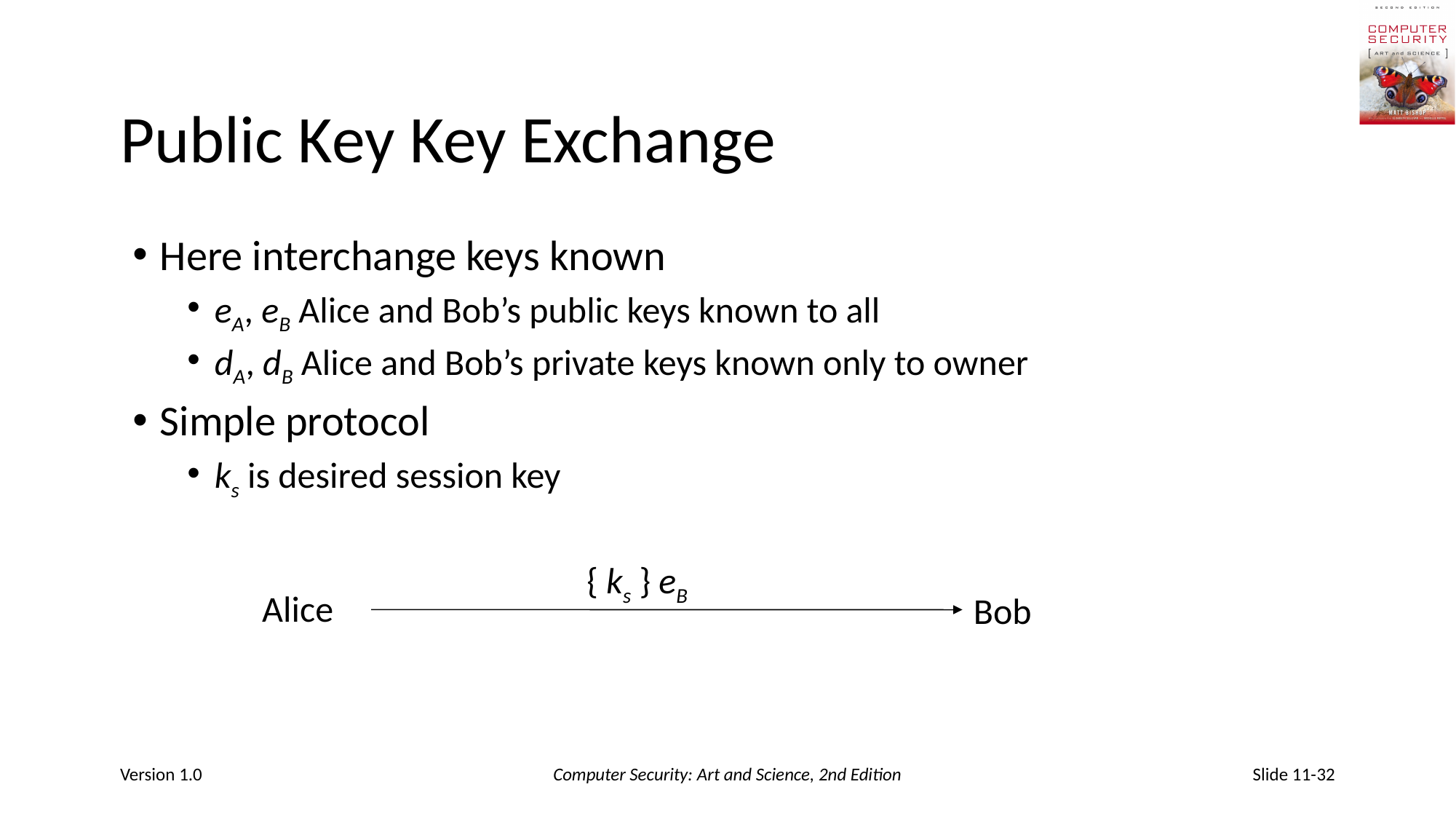

# Public Key Key Exchange
Here interchange keys known
eA, eB Alice and Bob’s public keys known to all
dA, dB Alice and Bob’s private keys known only to owner
Simple protocol
ks is desired session key
{ ks } eB
Alice
Bob

Version 1.0
Computer Security: Art and Science, 2nd Edition
Slide 11-32